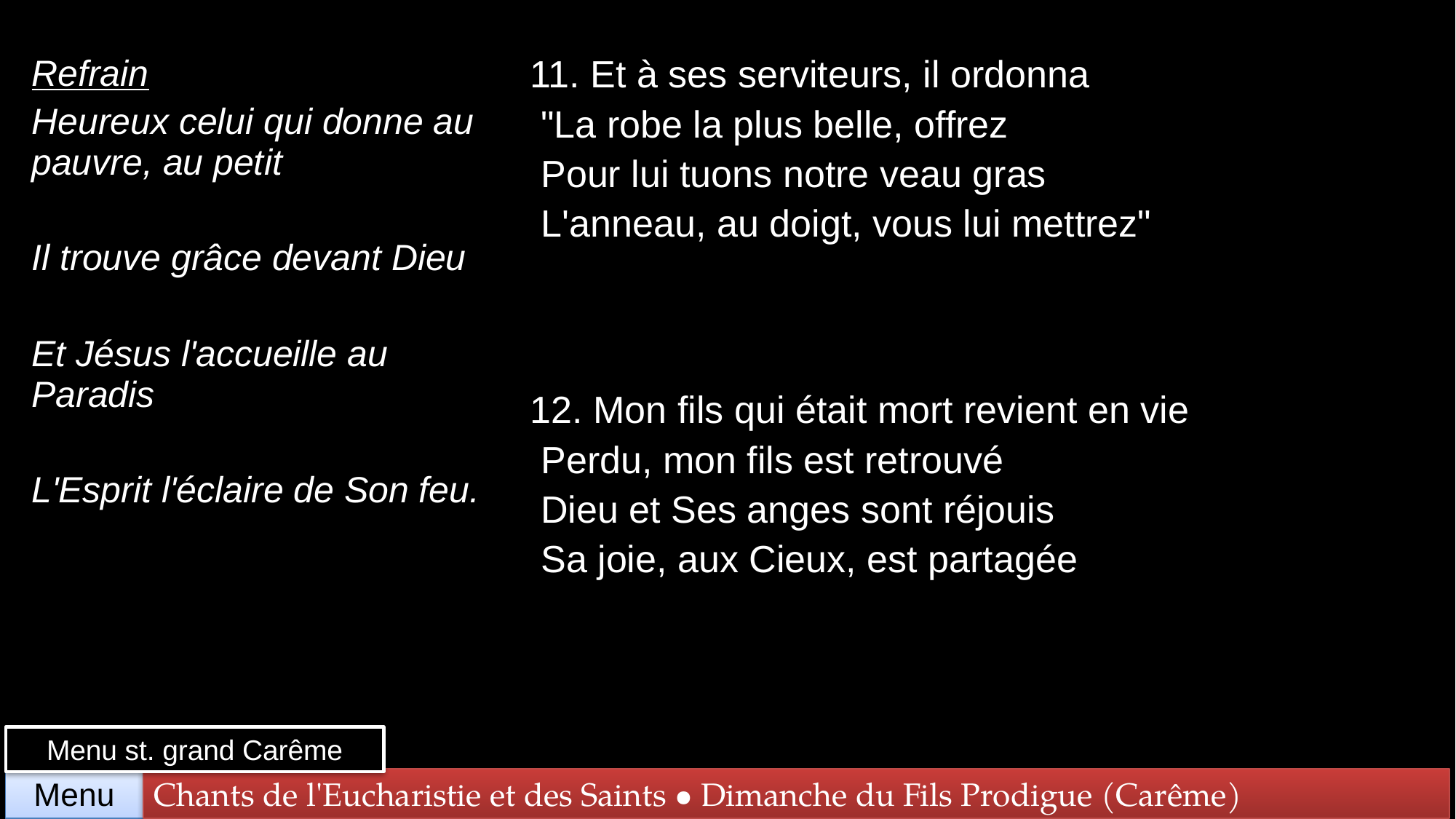

| Refrain Heureux celui qui donne au pauvre, au petit Il trouve grâce devant Dieu Et Jésus l'accueille au Paradis L'Esprit l'éclaire de Son feu. | 11. Et à ses serviteurs, il ordonna "La robe la plus belle, offrez Pour lui tuons notre veau gras L'anneau, au doigt, vous lui mettrez" |
| --- | --- |
|  | 12. Mon fils qui était mort revient en vie Perdu, mon fils est retrouvé Dieu et Ses anges sont réjouis Sa joie, aux Cieux, est partagée |

Menu st. grand Carême
Chants de l'Eucharistie et des Saints • Dimanche du Fils Prodigue (Carême)
Menu